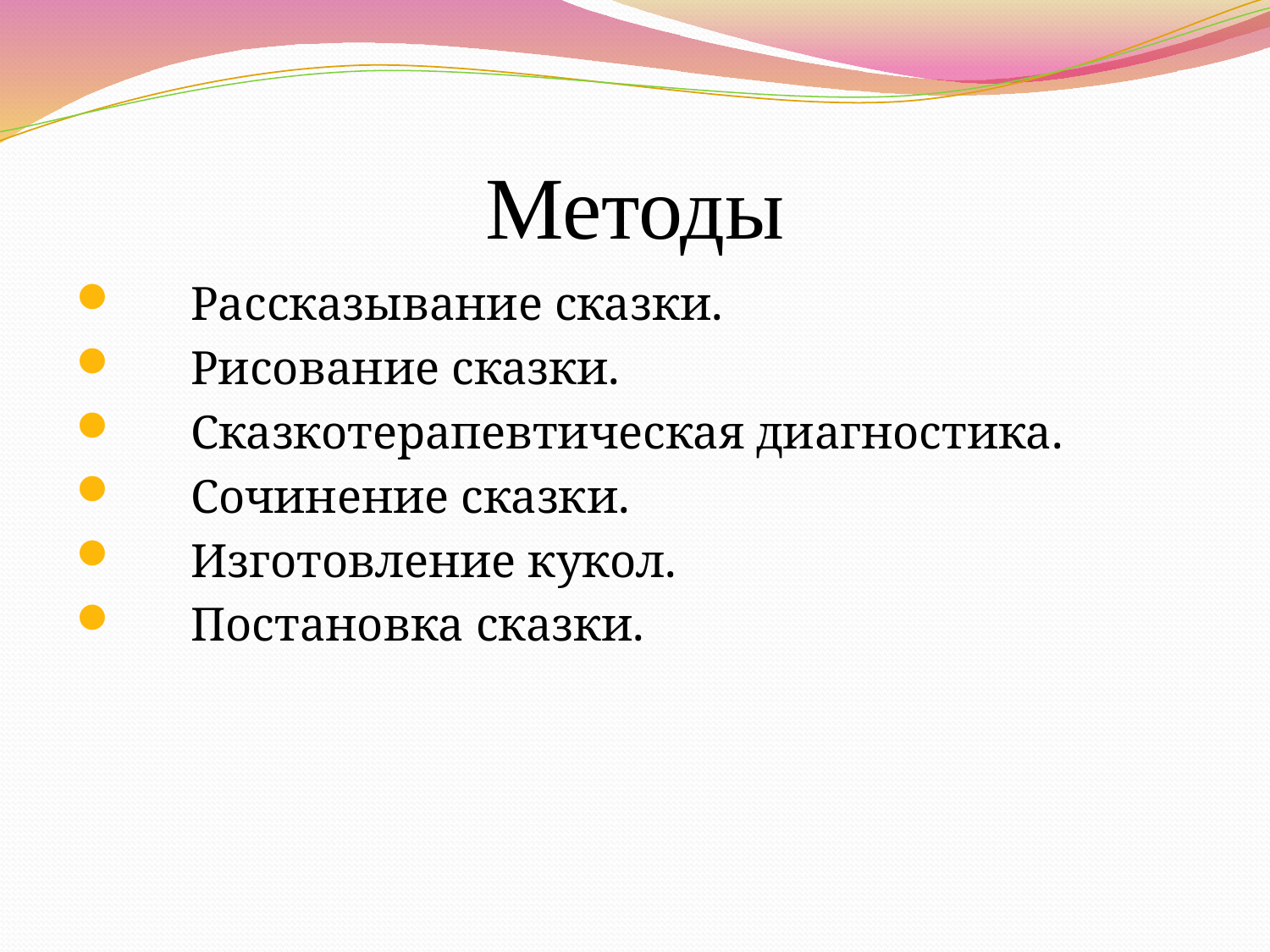

# Методы
      Рассказывание сказки.
      Рисование сказки.
      Сказкотерапевтическая диагностика.
      Сочинение сказки.
      Изготовление кукол.
      Постановка сказки.